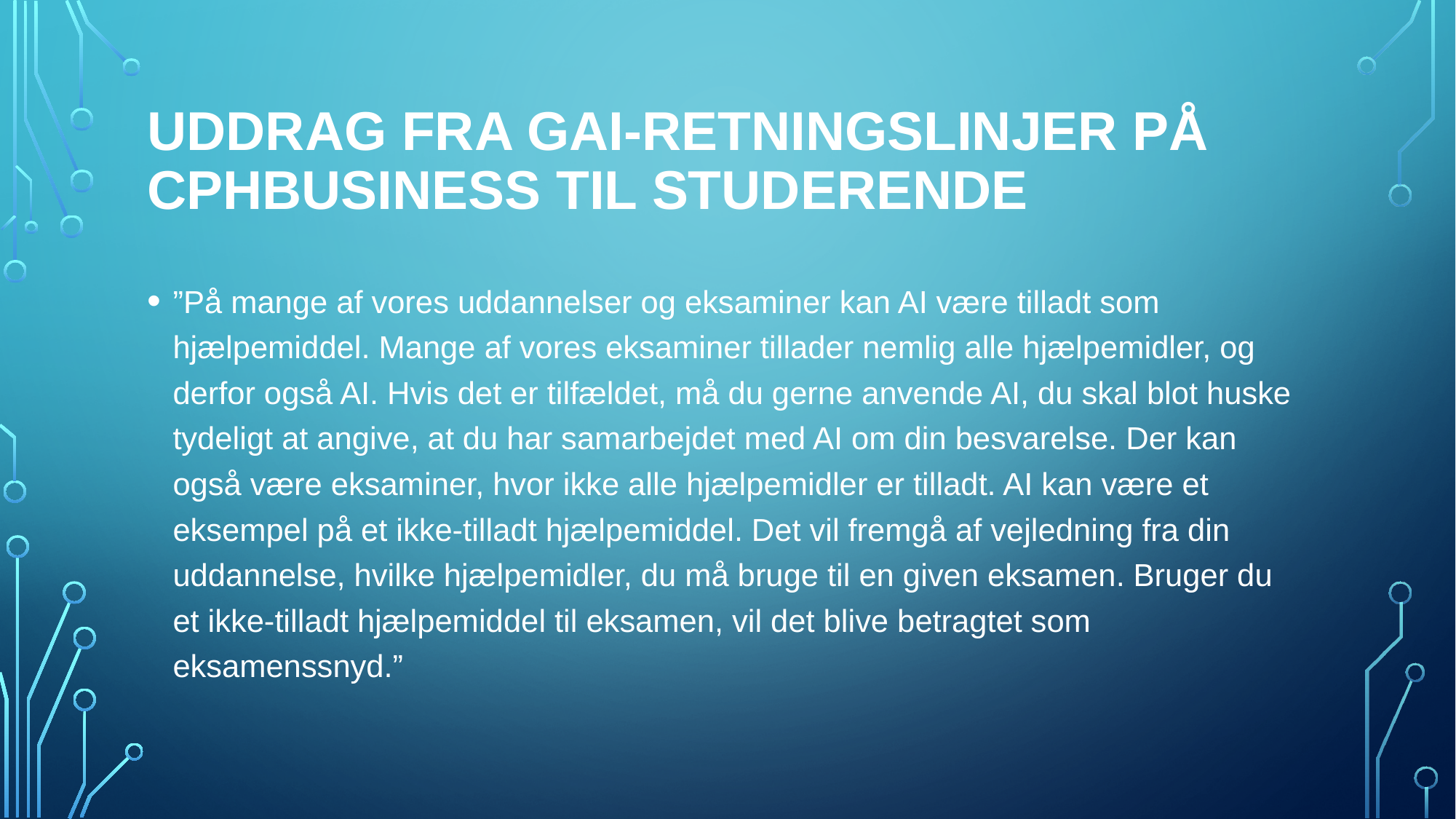

# Uddrag fra GAI-retningslinjer på Cphbusiness til studerende
”På mange af vores uddannelser og eksaminer kan AI være tilladt som hjælpemiddel. Mange af vores eksaminer tillader nemlig alle hjælpemidler, og derfor også AI. Hvis det er tilfældet, må du gerne anvende AI, du skal blot huske tydeligt at angive, at du har samarbejdet med AI om din besvarelse. Der kan også være eksaminer, hvor ikke alle hjælpemidler er tilladt. AI kan være et eksempel på et ikke-tilladt hjælpemiddel. Det vil fremgå af vejledning fra din uddannelse, hvilke hjælpemidler, du må bruge til en given eksamen. Bruger du et ikke-tilladt hjælpemiddel til eksamen, vil det blive betragtet som eksamenssnyd.”